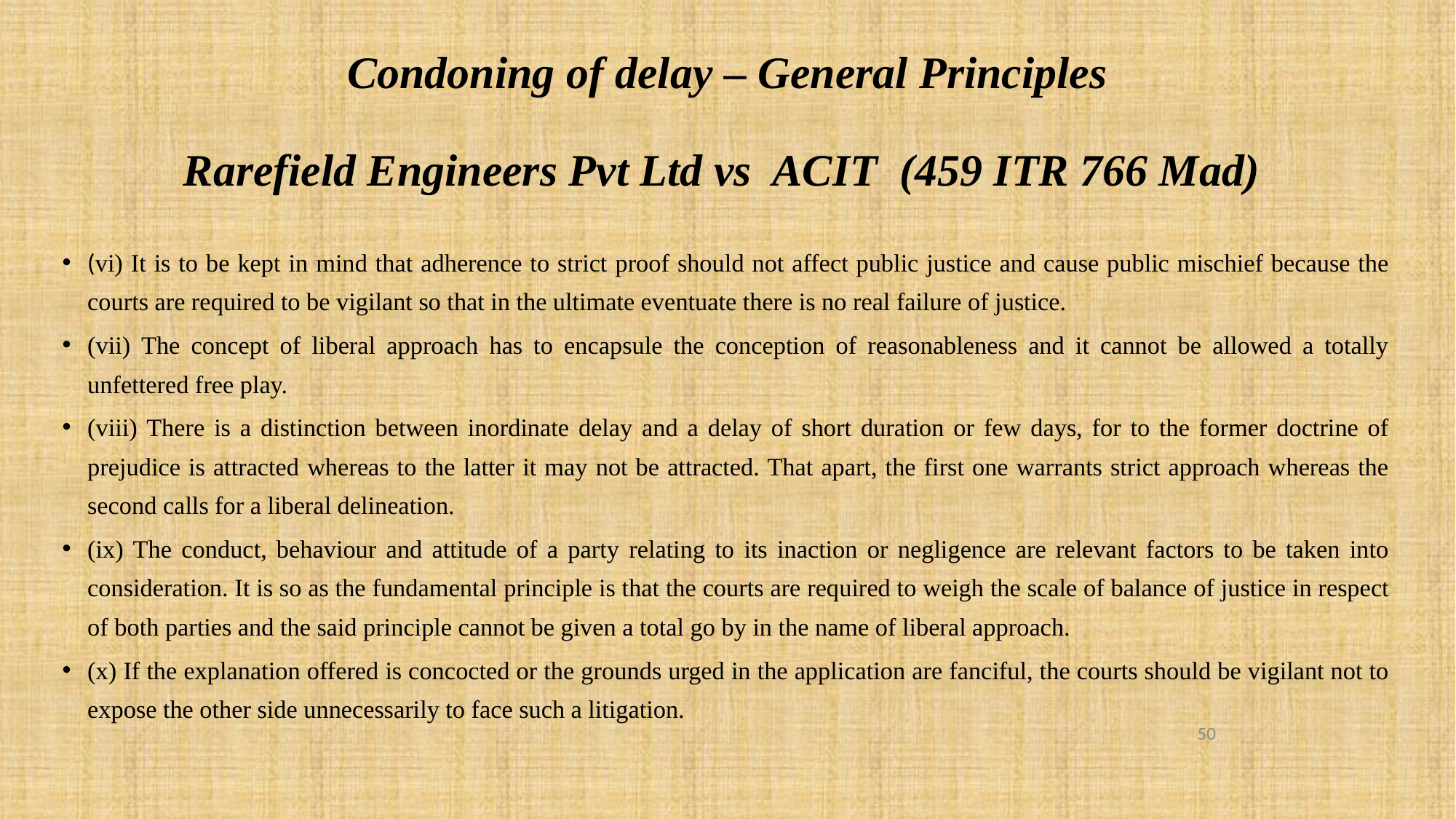

# Condoning of delay – General Principles Rarefield Engineers Pvt Ltd vs  ACIT  (459 ITR 766 Mad)
(vi) It is to be kept in mind that adherence to strict proof should not affect public justice and cause public mischief because the courts are required to be vigilant so that in the ultimate eventuate there is no real failure of justice.
(vii) The concept of liberal approach has to encapsule the conception of reasonableness and it cannot be allowed a totally unfettered free play.
(viii) There is a distinction between inordinate delay and a delay of short duration or few days, for to the former doctrine of prejudice is attracted whereas to the latter it may not be attracted. That apart, the first one warrants strict approach whereas the second calls for a liberal delineation.
(ix) The conduct, behaviour and attitude of a party relating to its inaction or negligence are relevant factors to be taken into consideration. It is so as the fundamental principle is that the courts are required to weigh the scale of balance of justice in respect of both parties and the said principle cannot be given a total go by in the name of liberal approach.
(x) If the explanation offered is concocted or the grounds urged in the application are fanciful, the courts should be vigilant not to expose the other side unnecessarily to face such a litigation.

50